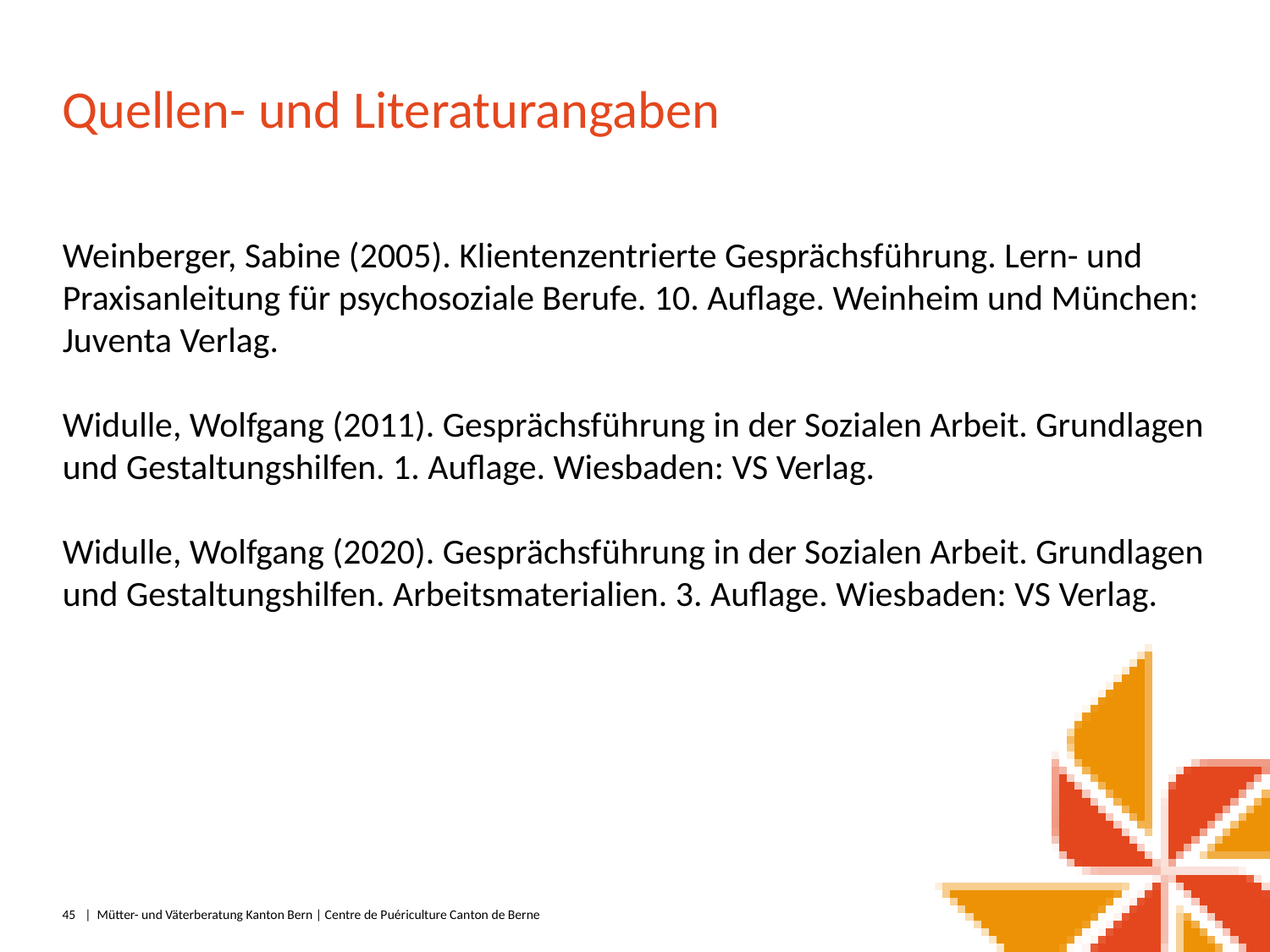

# Quellen- und Literaturangaben

Weinberger, Sabine (2005). Klientenzentrierte Gesprächsführung. Lern- und Praxisanleitung für psychosoziale Berufe. 10. Auflage. Weinheim und München: Juventa Verlag.

Widulle, Wolfgang (2011). Gesprächsführung in der Sozialen Arbeit. Grundlagen und Gestaltungshilfen. 1. Auflage. Wiesbaden: VS Verlag.

Widulle, Wolfgang (2020). Gesprächsführung in der Sozialen Arbeit. Grundlagen und Gestaltungshilfen. Arbeitsmaterialien. 3. Auflage. Wiesbaden: VS Verlag.

45
|  Mütter- und Väterberatung Kanton Bern | Centre de Puériculture Canton de Berne